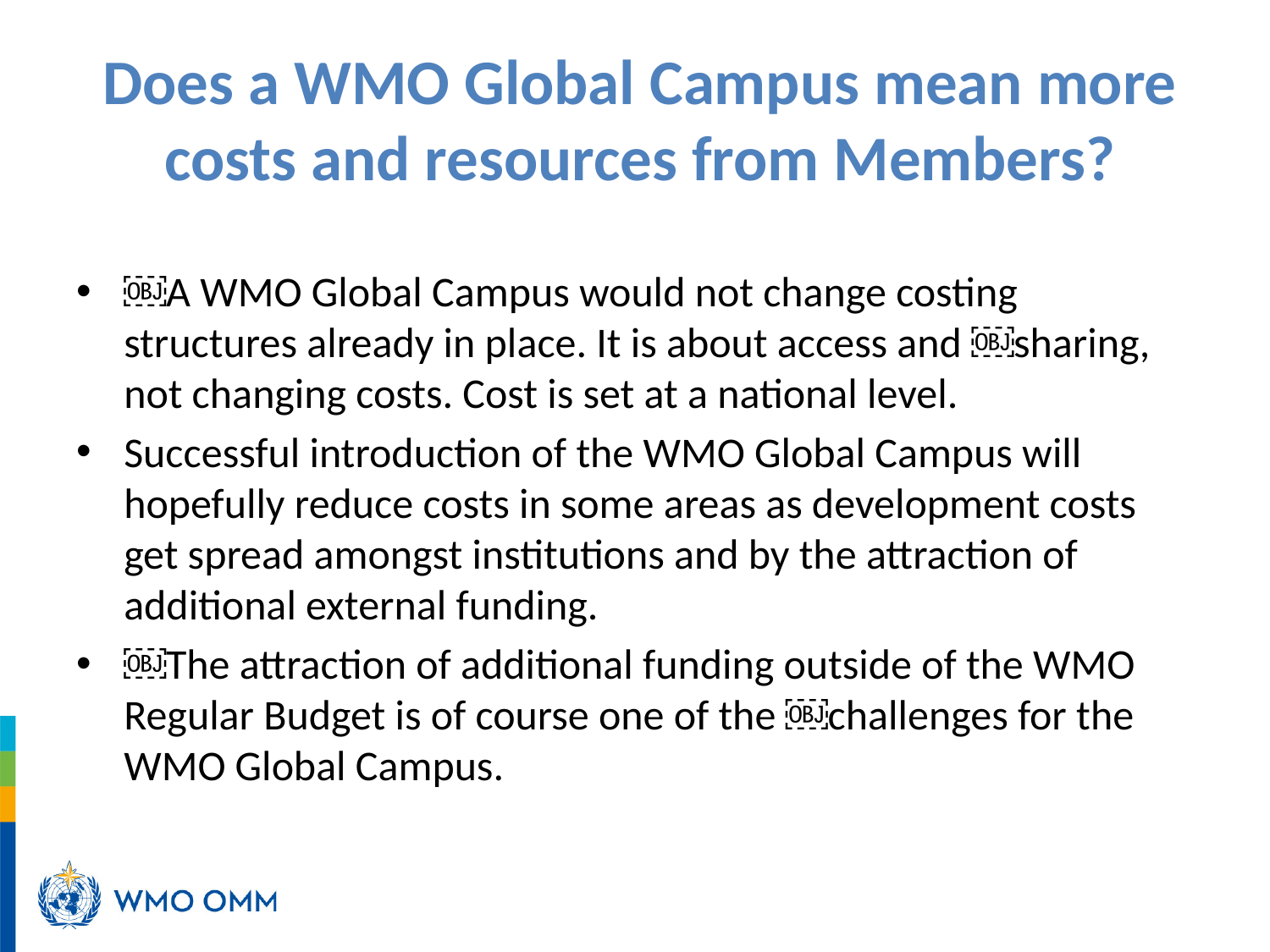

# Does a WMO Global Campus mean more costs and resources from Members?
￼A WMO Global Campus would not change costing structures already in place. It is about access and ￼sharing, not changing costs. Cost is set at a national level.
Successful introduction of the WMO Global Campus will hopefully reduce costs in some areas as development costs get spread amongst institutions and by the attraction of additional external funding.
￼The attraction of additional funding outside of the WMO Regular Budget is of course one of the ￼challenges for the WMO Global Campus.